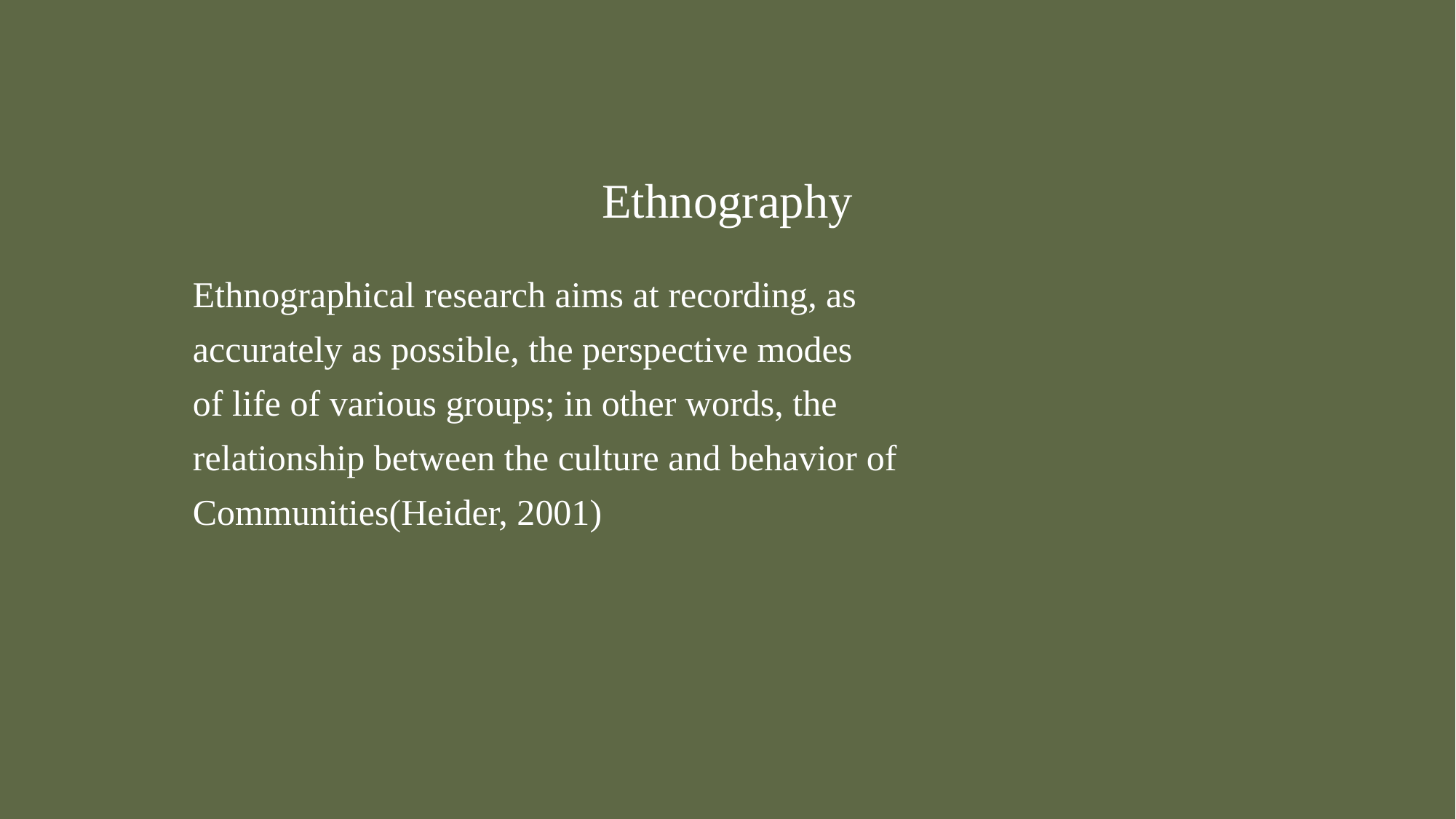

# Ethnography
Ethnographical research aims at recording, as
accurately as possible, the perspective modes
of life of various groups; in other words, the
relationship between the culture and behavior of
Communities(Heider, 2001)